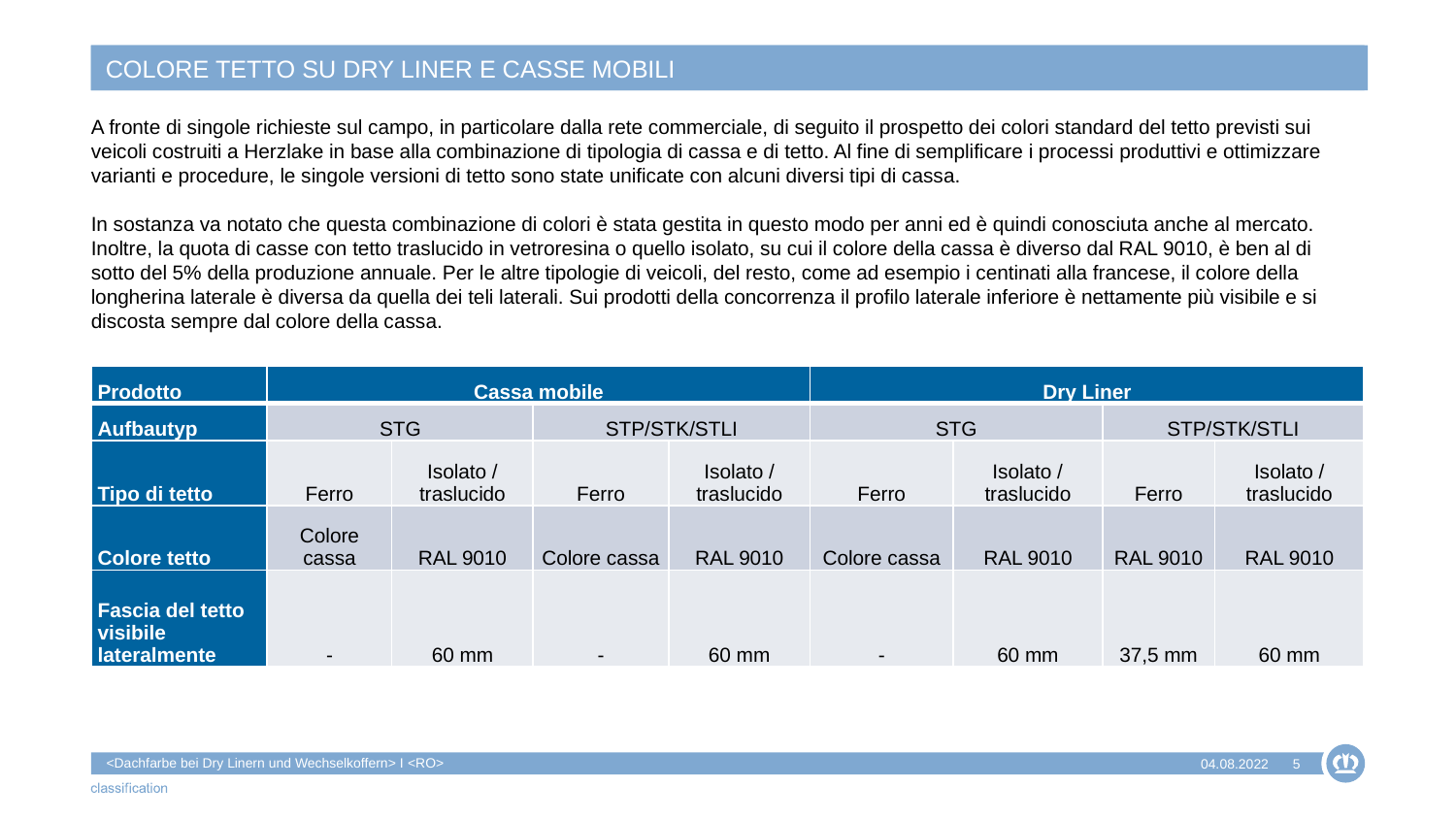

# COLORE TETTO SU Dry Liner E CASSE MOBILI

A fronte di singole richieste sul campo, in particolare dalla rete commerciale, di seguito il prospetto dei colori standard del tetto previsti sui
veicoli costruiti a Herzlake in base alla combinazione di tipologia di cassa e di tetto. Al fine di semplificare i processi produttivi e ottimizzare
varianti e procedure, le singole versioni di tetto sono state unificate con alcuni diversi tipi di cassa.

In sostanza va notato che questa combinazione di colori è stata gestita in questo modo per anni ed è quindi conosciuta anche al mercato.
Inoltre, la quota di casse con tetto traslucido in vetroresina o quello isolato, su cui il colore della cassa è diverso dal RAL 9010, è ben al di
sotto del 5% della produzione annuale. Per le altre tipologie di veicoli, del resto, come ad esempio i centinati alla francese, il colore della
longherina laterale è diversa da quella dei teli laterali. Sui prodotti della concorrenza il profilo laterale inferiore è nettamente più visibile e si
discosta sempre dal colore della cassa.

| Prodotto | Cassa mobile |  |  |  | Dry Liner |  |  |  |
| --- | --- | --- | --- | --- | --- | --- | --- | --- |
| Aufbautyp | STG |  | STP/STK/STLI |  | STG |  | STP/STK/STLI |  |
| Tipo di tetto | Ferro | Isolato / traslucido | Ferro | Isolato / traslucido | Ferro | Isolato / traslucido | Ferro | Isolato / traslucido |
| Colore tetto | Colore cassa | RAL 9010 | Colore cassa | RAL 9010 | Colore cassa | RAL 9010 | RAL 9010 | RAL 9010 |
| Fascia del tetto visibile lateralmente | - | 60 mm | - | 60 mm | - | 60 mm | 37,5 mm | 60 mm |

<Dachfarbe bei Dry Linern und Wechselkoffern> I <RO>
5
04.08.2022